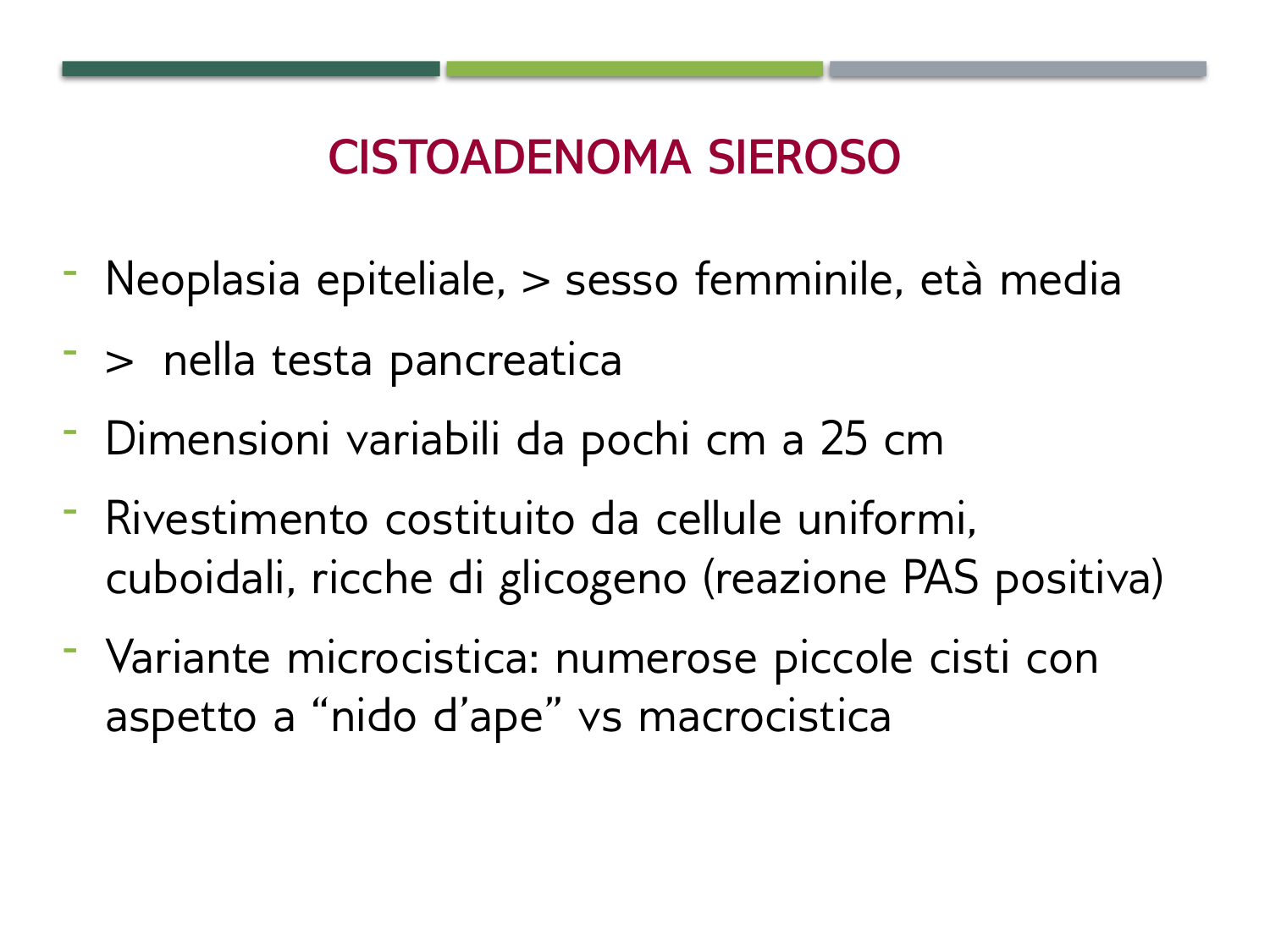

CISTOADENOMA SIEROSO
Neoplasia epiteliale, > sesso femminile, età media
>  nella testa pancreatica
Dimensioni variabili da pochi cm a 25 cm
Rivestimento costituito da cellule uniformi, cuboidali, ricche di glicogeno (reazione PAS positiva)
Variante microcistica: numerose piccole cisti con aspetto a “nido d’ape” vs macrocistica